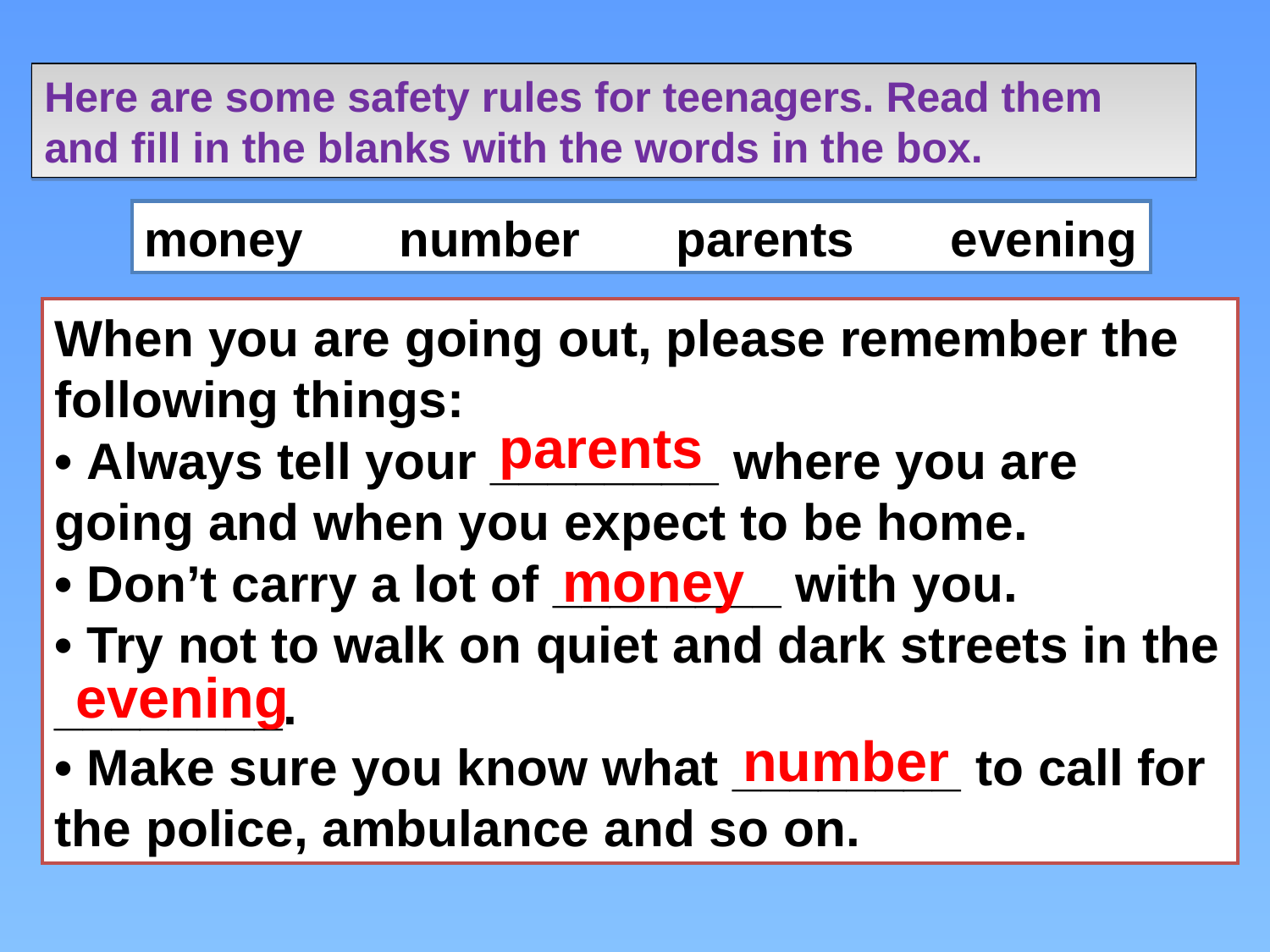

Here are some safety rules for teenagers. Read them and fill in the blanks with the words in the box.
money       number       parents       evening
When you are going out, please remember the following things:
• Always tell your ________ where you are going and when you expect to be home.
• Don’t carry a lot of ________ with you.
• Try not to walk on quiet and dark streets in the ________.
• Make sure you know what ________ to call for the police, ambulance and so on.
parents
money
evening
number